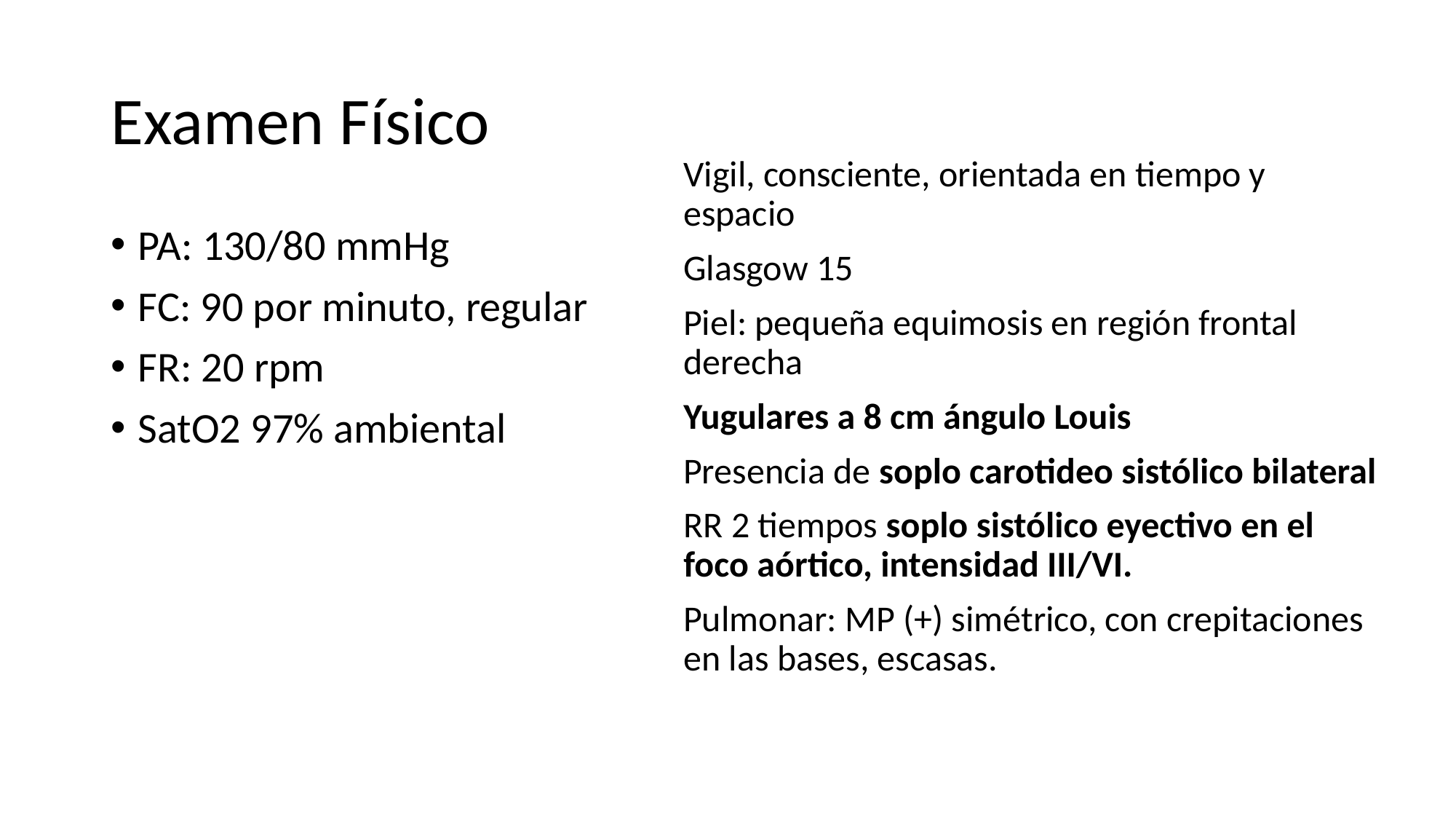

# Examen Físico
Vigil, consciente, orientada en tiempo y espacio
Glasgow 15
Piel: pequeña equimosis en región frontal derecha
Yugulares a 8 cm ángulo Louis
Presencia de soplo carotideo sistólico bilateral
RR 2 tiempos soplo sistólico eyectivo en el foco aórtico, intensidad III/VI.
Pulmonar: MP (+) simétrico, con crepitaciones en las bases, escasas.

PA: 130/80 mmHg
FC: 90 por minuto, regular
FR: 20 rpm
SatO2 97% ambiental